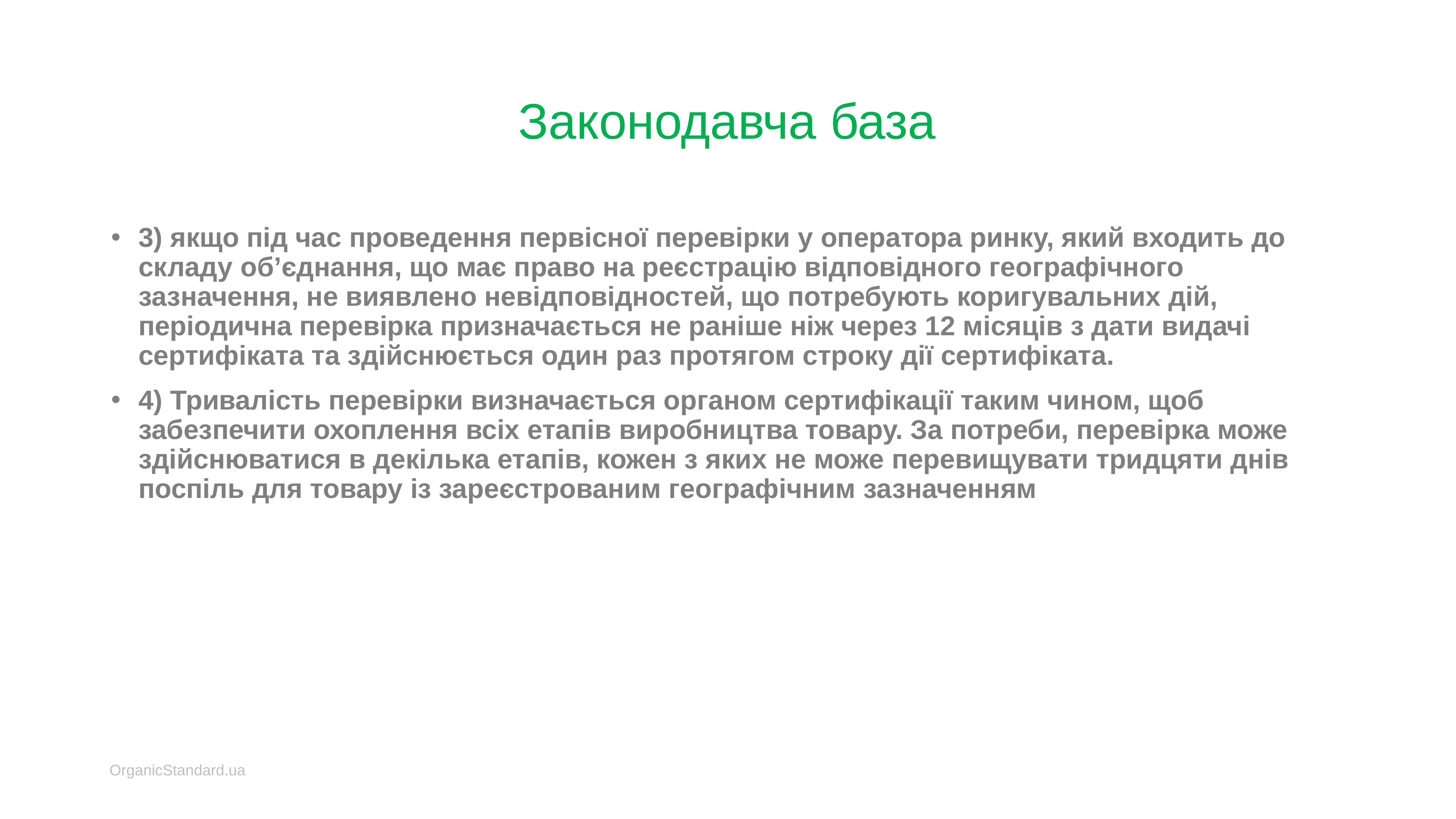

# Законодавча база
3) якщо під час проведення первісної перевірки у оператора ринку, який входить до складу об’єднання, що має право на реєстрацію відповідного географічного зазначення, не виявлено невідповідностей, що потребують коригувальних дій, періодична перевірка призначається не раніше ніж через 12 місяців з дати видачі сертифіката та здійснюється один раз протягом строку дії сертифіката.
4) Тривалість перевірки визначається органом сертифікації таким чином, щоб забезпечити охоплення всіх етапів виробництва товару. За потреби, перевірка може здійснюватися в декілька етапів, кожен з яких не може перевищувати тридцяти днів поспіль для товару із зареєстрованим географічним зазначенням